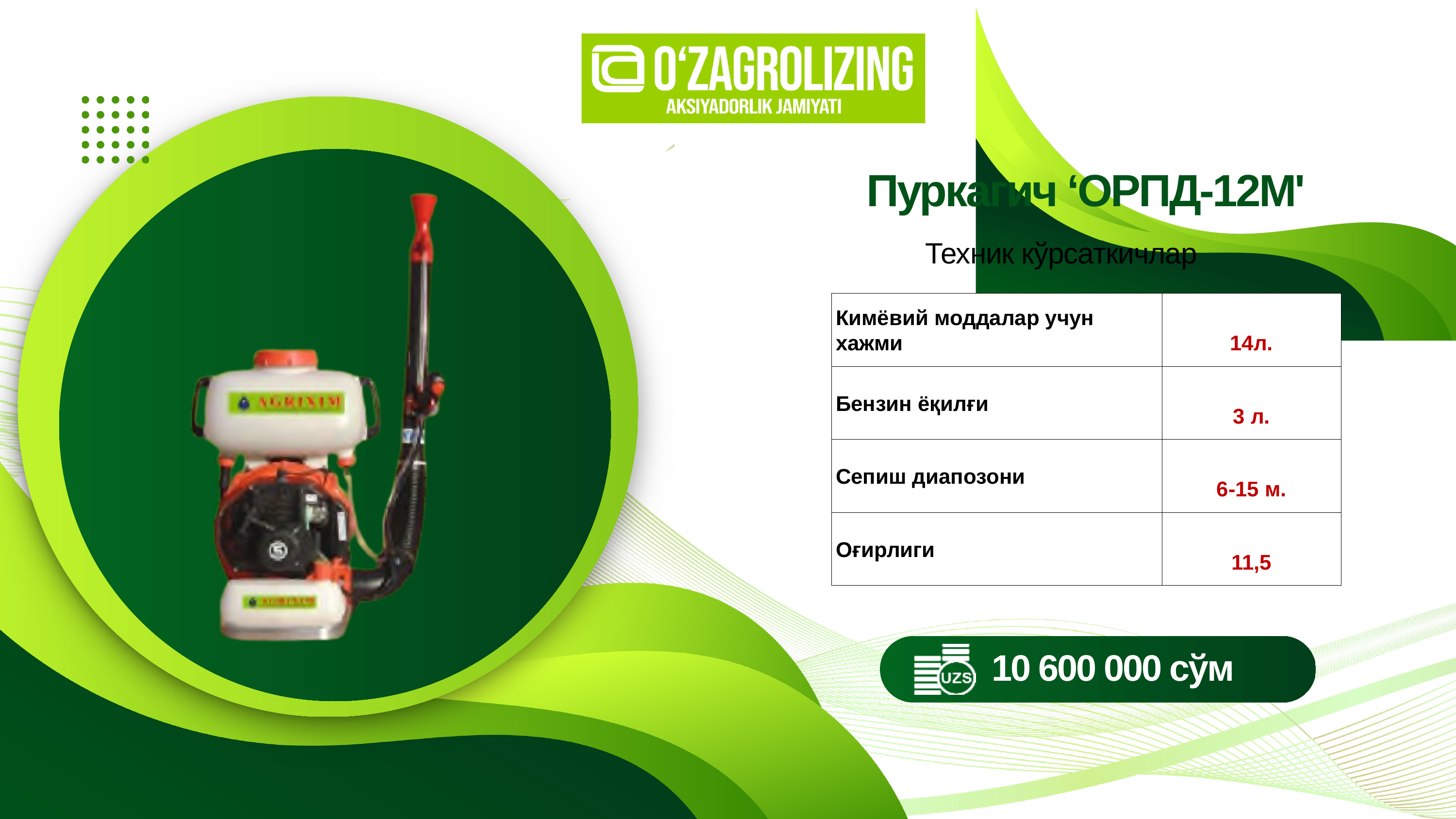

Пуркагич ‘ОРПД-12М'

Техник кўрсаткичлар

| Кимёвий моддалар учун хажми | 14л. |
| --- | --- |
| Бензин ёқилғи | 3 л. |
| Сепиш диапозони | 6-15 м. |
| Оғирлиги | 11,5 |

10 600 000 сўм